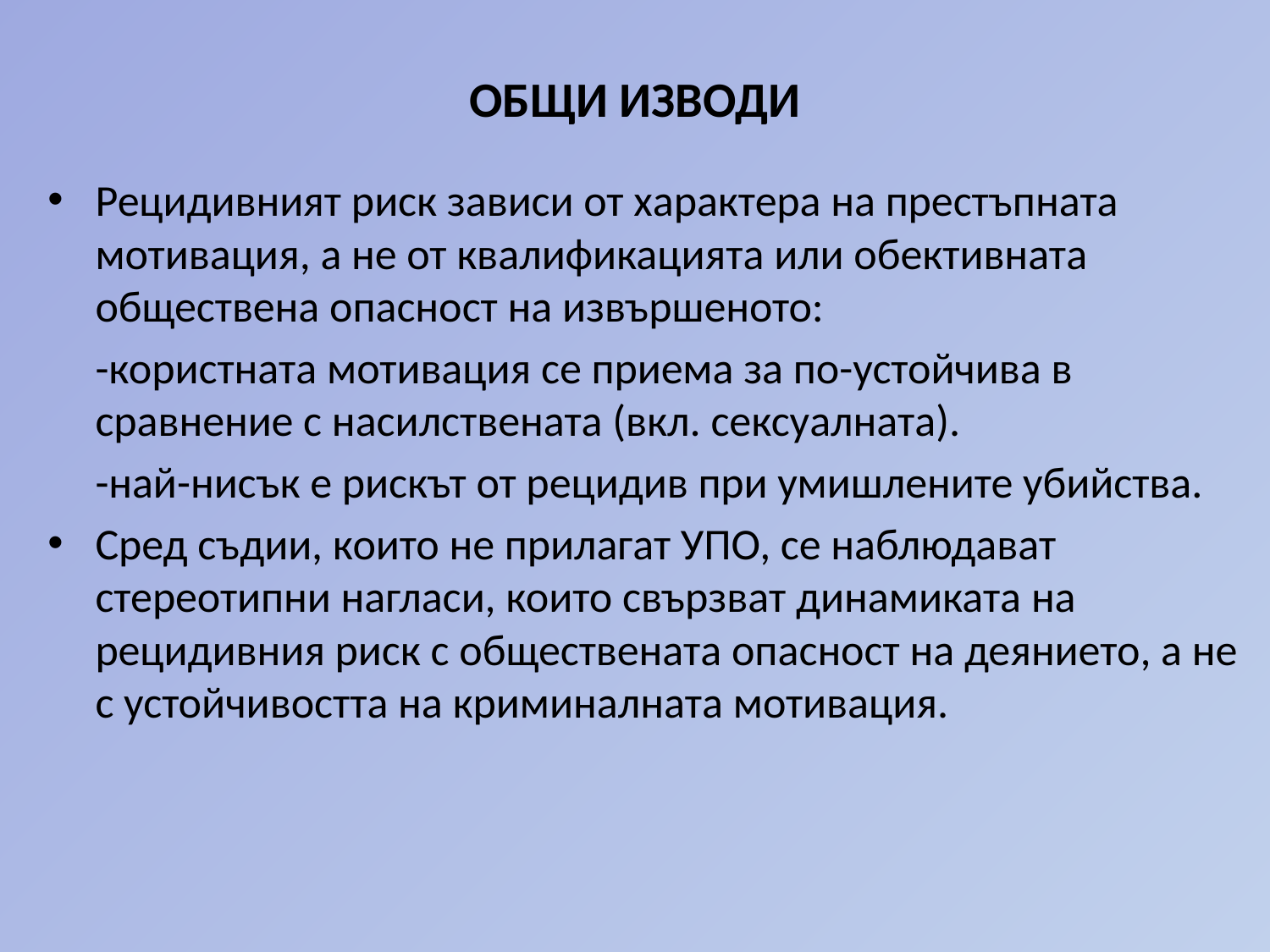

# ОБЩИ ИЗВОДИ
Рецидивният риск зависи от характера на престъпната мотивация, а не от квалификацията или обективната обществена опасност на извършеното:
	-користната мотивация се приема за по-устойчива в сравнение с насилствената (вкл. сексуалната).
	-най-нисък е рискът от рецидив при умишлените убийства.
Сред съдии, които не прилагат УПО, се наблюдават стереотипни нагласи, които свързват динамиката на рецидивния риск с обществената опасност на деянието, а не с устойчивостта на криминалната мотивация.